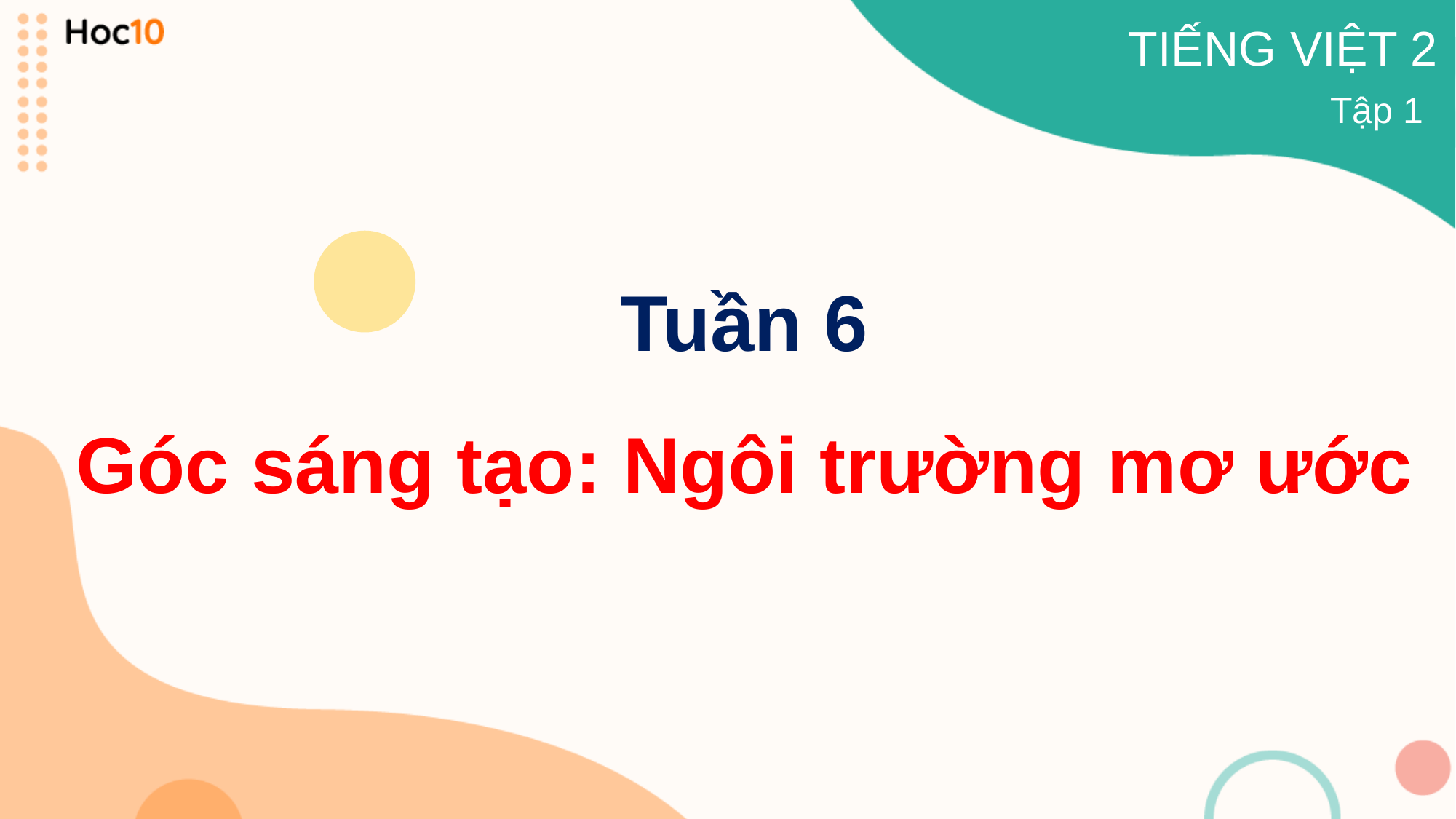

TIẾNG VIỆT 2
Tập 1
Tuần 6
Góc sáng tạo: Ngôi trường mơ ước